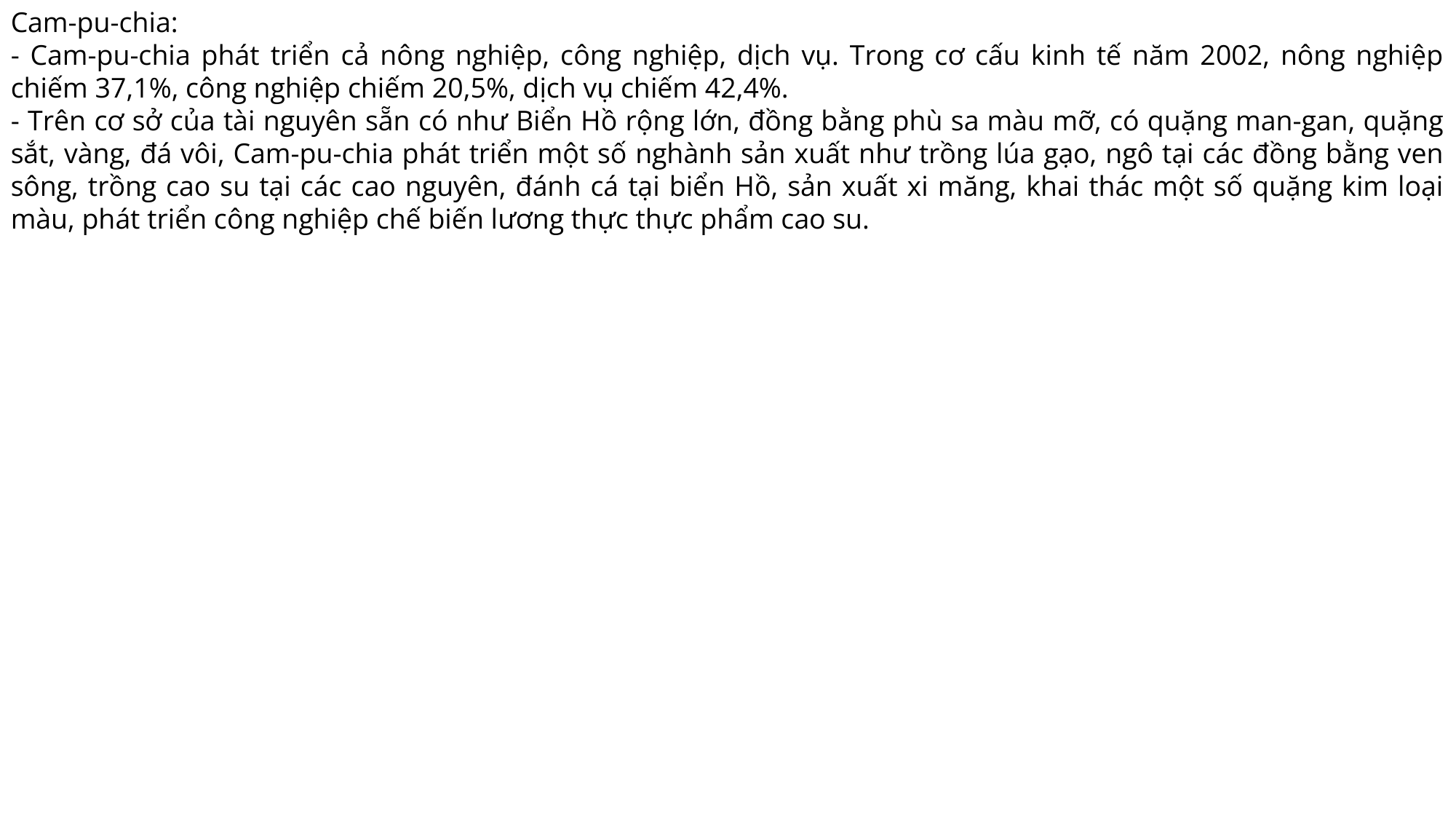

Cam-pu-chia:
- Cam-pu-chia phát triển cả nông nghiệp, công nghiệp, dịch vụ. Trong cơ cấu kinh tế năm 2002, nông nghiệp chiếm 37,1%, công nghiệp chiếm 20,5%, dịch vụ chiếm 42,4%.
- Trên cơ sở của tài nguyên sẵn có như Biển Hồ rộng lớn, đồng bằng phù sa màu mỡ, có quặng man-gan, quặng sắt, vàng, đá vôi, Cam-pu-chia phát triển một số nghành sản xuất như trồng lúa gạo, ngô tại các đồng bằng ven sông, trồng cao su tại các cao nguyên, đánh cá tại biển Hồ, sản xuất xi măng, khai thác một số quặng kim loại màu, phát triển công nghiệp chế biến lương thực thực phẩm cao su.